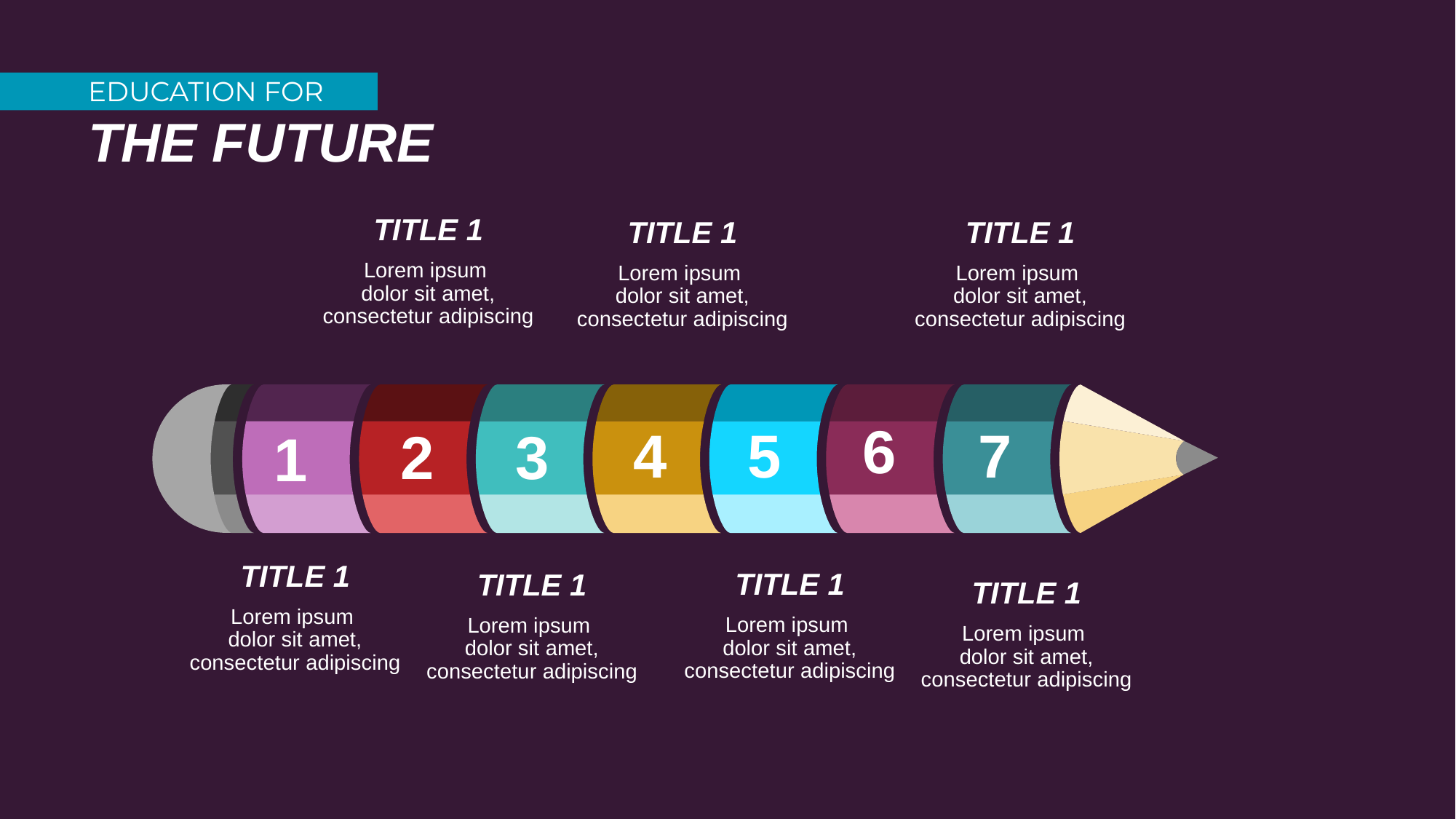

EDUCATION FOR
THE FUTURE

TITLE 1
TITLE 1
TITLE 1
Lorem ipsum
dolor sit amet, consectetur adipiscing
Lorem ipsum
dolor sit amet, consectetur adipiscing
Lorem ipsum
dolor sit amet, consectetur adipiscing

6
4
5
7
2
3
1
TITLE 1
TITLE 1
TITLE 1
TITLE 1
Lorem ipsum
dolor sit amet, consectetur adipiscing
Lorem ipsum
dolor sit amet, consectetur adipiscing
Lorem ipsum
dolor sit amet, consectetur adipiscing
Lorem ipsum
dolor sit amet, consectetur adipiscing